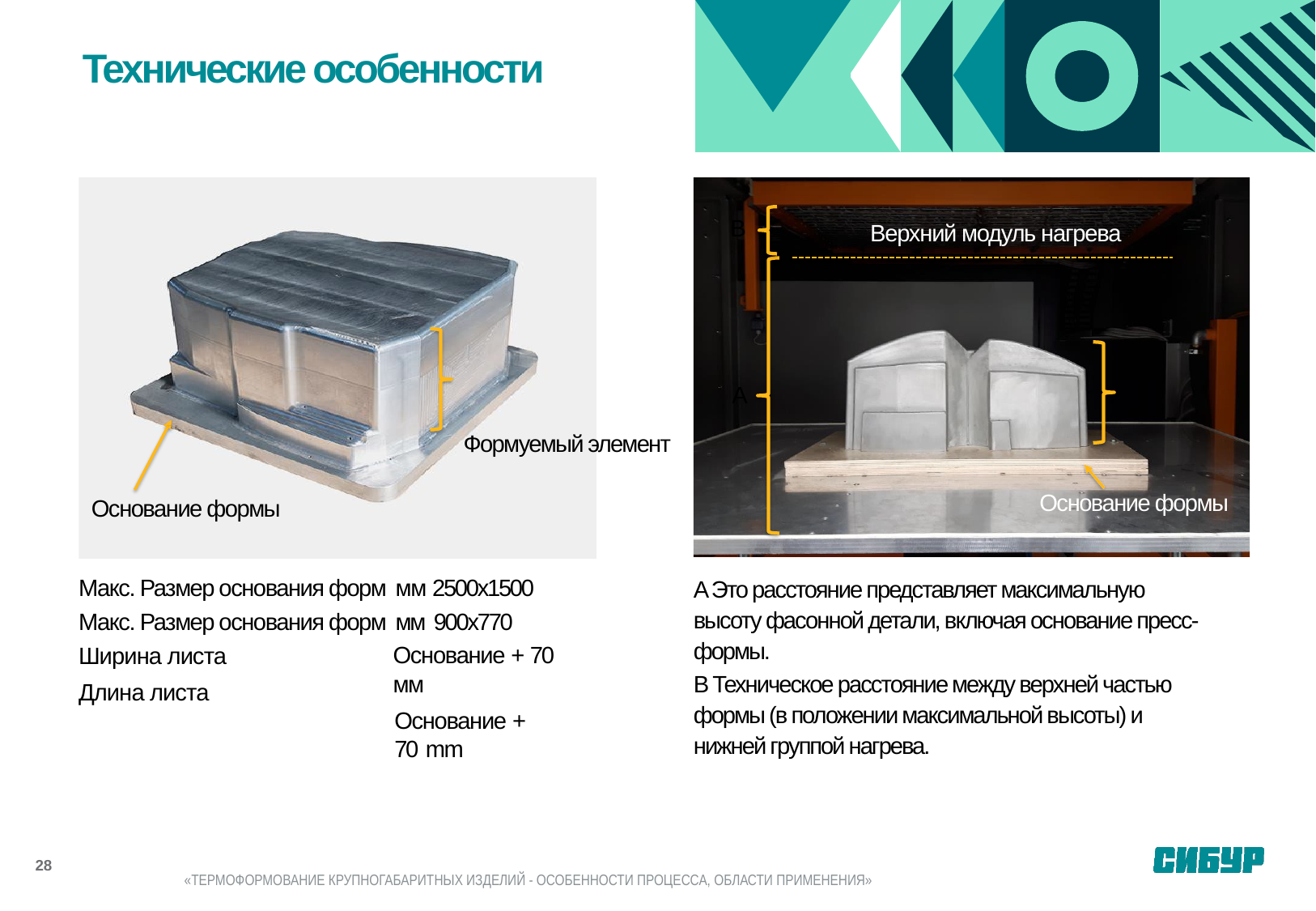

Технические особенности

B
Верхний модуль нагрева

A

Формуемый элемент

Основание формы
Основание формы
Макс. Размер основания форм Макс. Размер основания форм Ширина листа
Длина листа
мм 2500x1500  мм  900x770
Основание + 70 мм
Основание + 70 mm
A Это расстояние представляет максимальную высоту фасонной детали, включая основание пресс-формы.
B Техническое расстояние между верхней частью формы (в положении максимальной высоты) и нижней группой нагрева.
28
«ТЕРМОФОРМОВАНИЕ КРУПНОГАБАРИТНЫХ ИЗДЕЛИЙ - ОСОБЕННОСТИ ПРОЦЕССА, ОБЛАСТИ ПРИМЕНЕНИЯ»